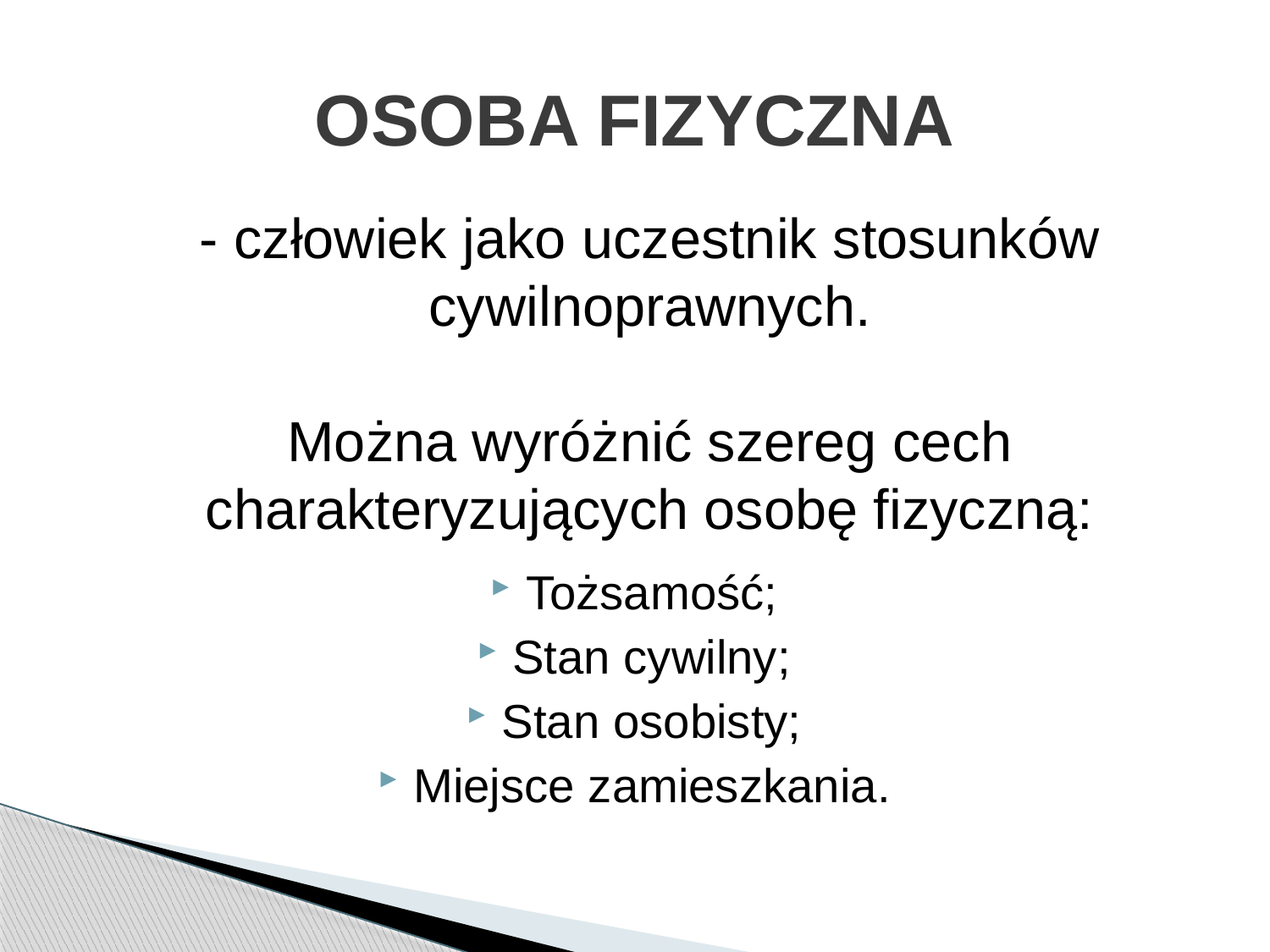

# OSOBA FIZYCZNA
- człowiek jako uczestnik stosunków cywilnoprawnych.

Można wyróżnić szereg cech charakteryzujących osobę fizyczną:

Tożsamość;
Stan cywilny;
Stan osobisty;
Miejsce zamieszkania.